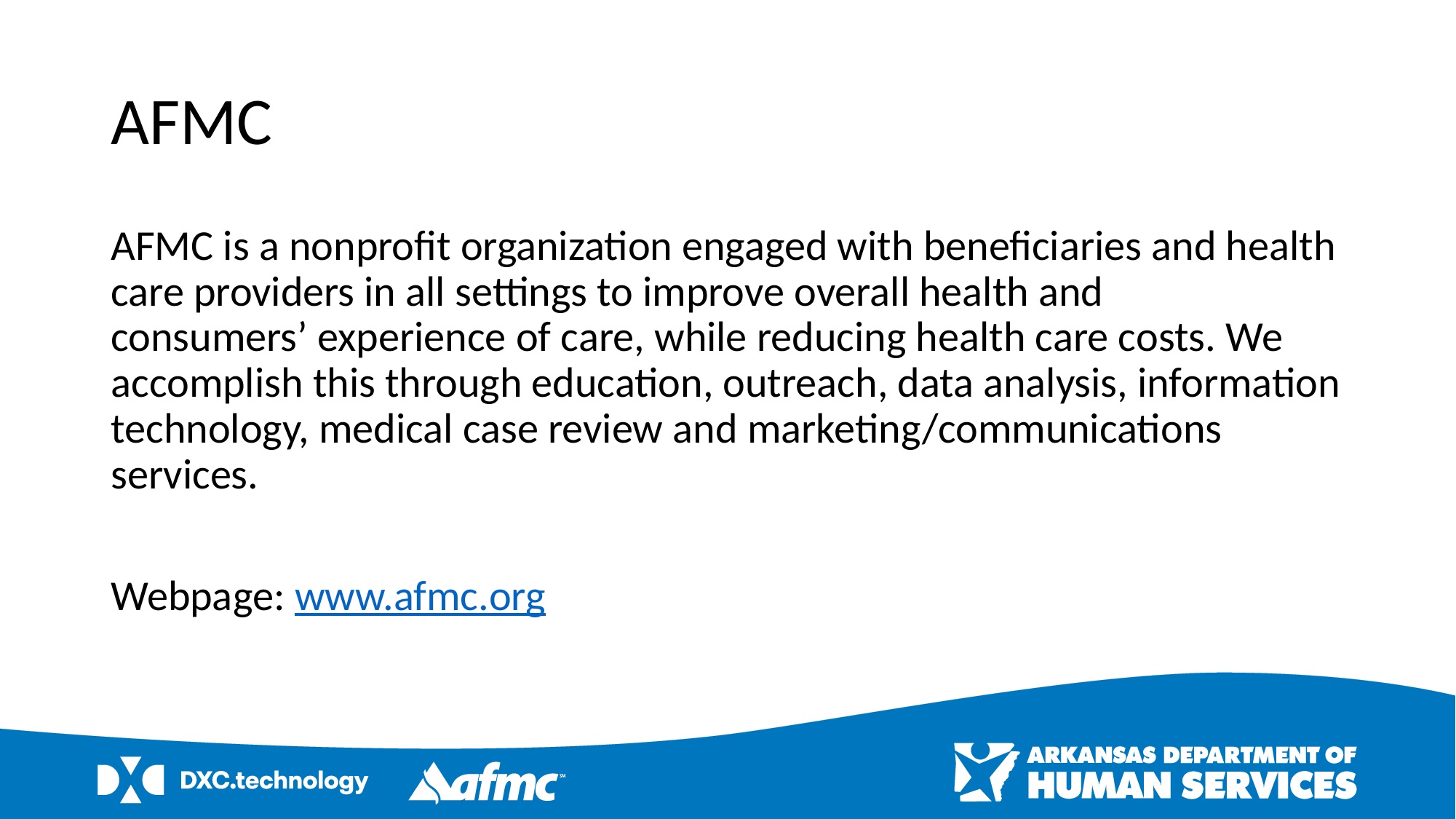

# AFMC
AFMC is a nonprofit organization engaged with beneficiaries and health care providers in all settings to improve overall health and consumers’ experience of care, while reducing health care costs. We accomplish this through education, outreach, data analysis, information technology, medical case review and marketing/communications services.

Webpage: www.afmc.org